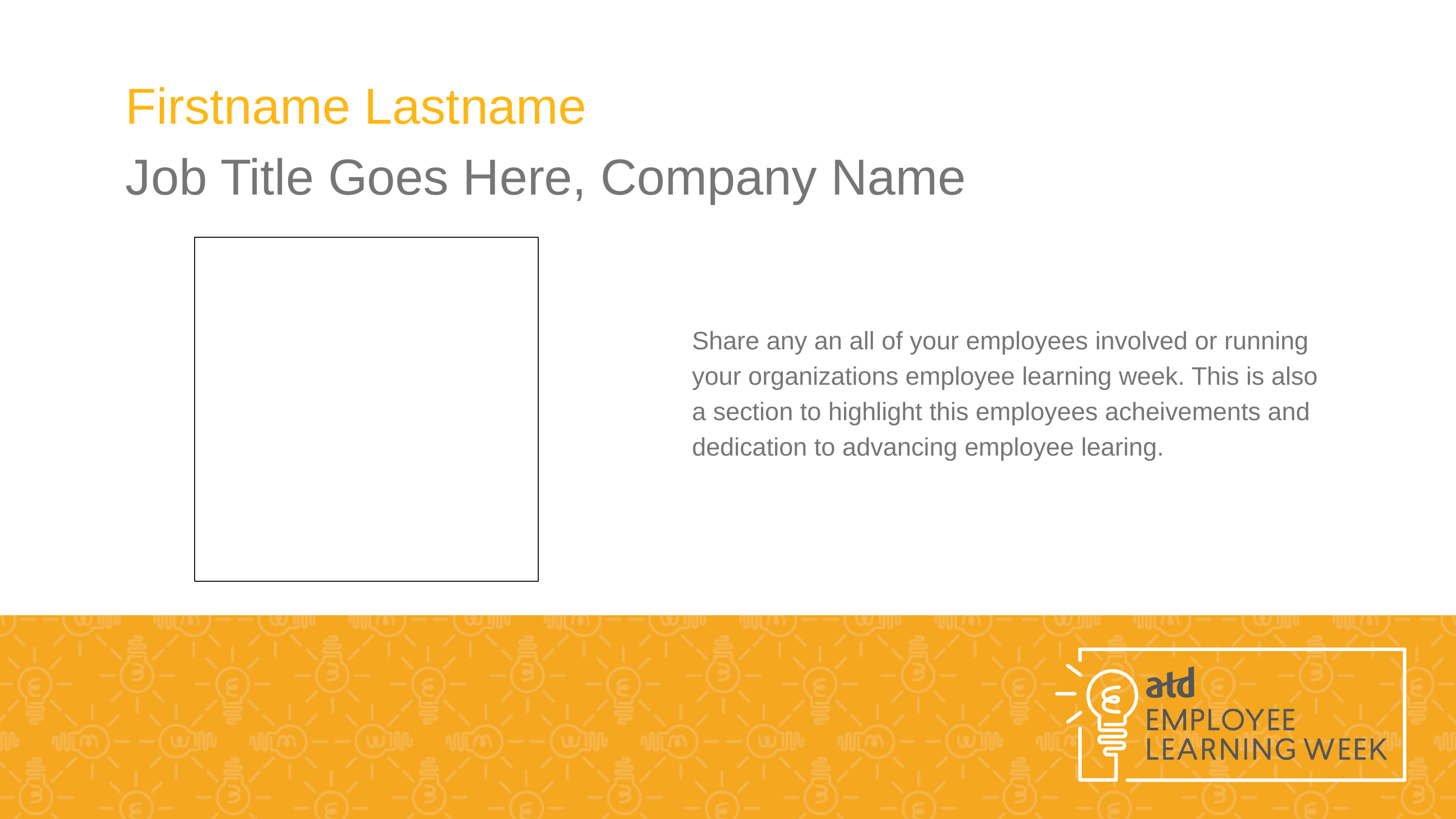

Firstname Lastname
Job Title Goes Here, Company Name

Share any an all of your employees involved or running your organizations employee learning week. This is also a section to highlight this employees acheivements and dedication to advancing employee learing.